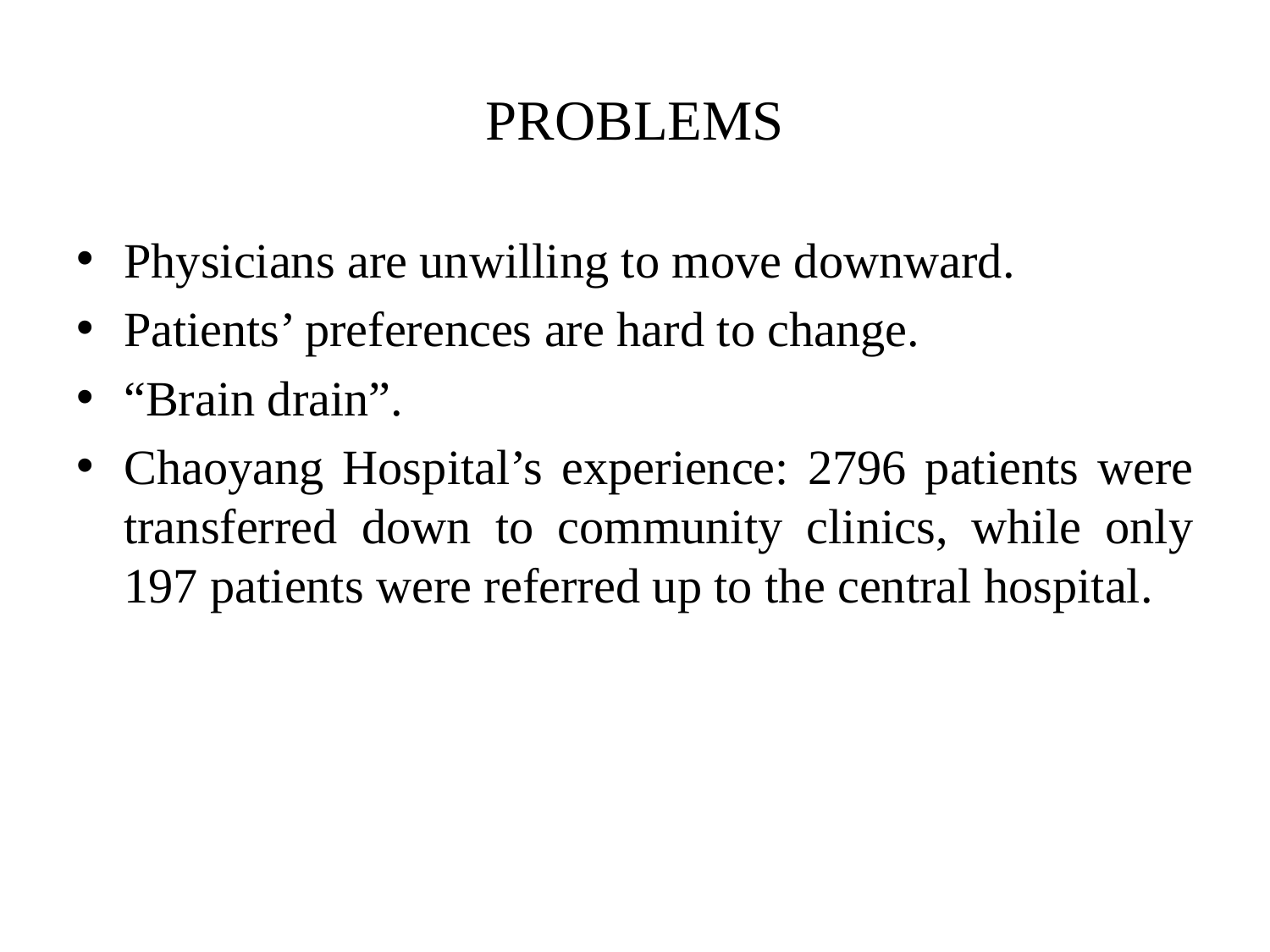

# PROBLEMS
Physicians are unwilling to move downward.
Patients’ preferences are hard to change.
“Brain drain”.
Chaoyang Hospital’s experience: 2796 patients were transferred down to community clinics, while only 197 patients were referred up to the central hospital.